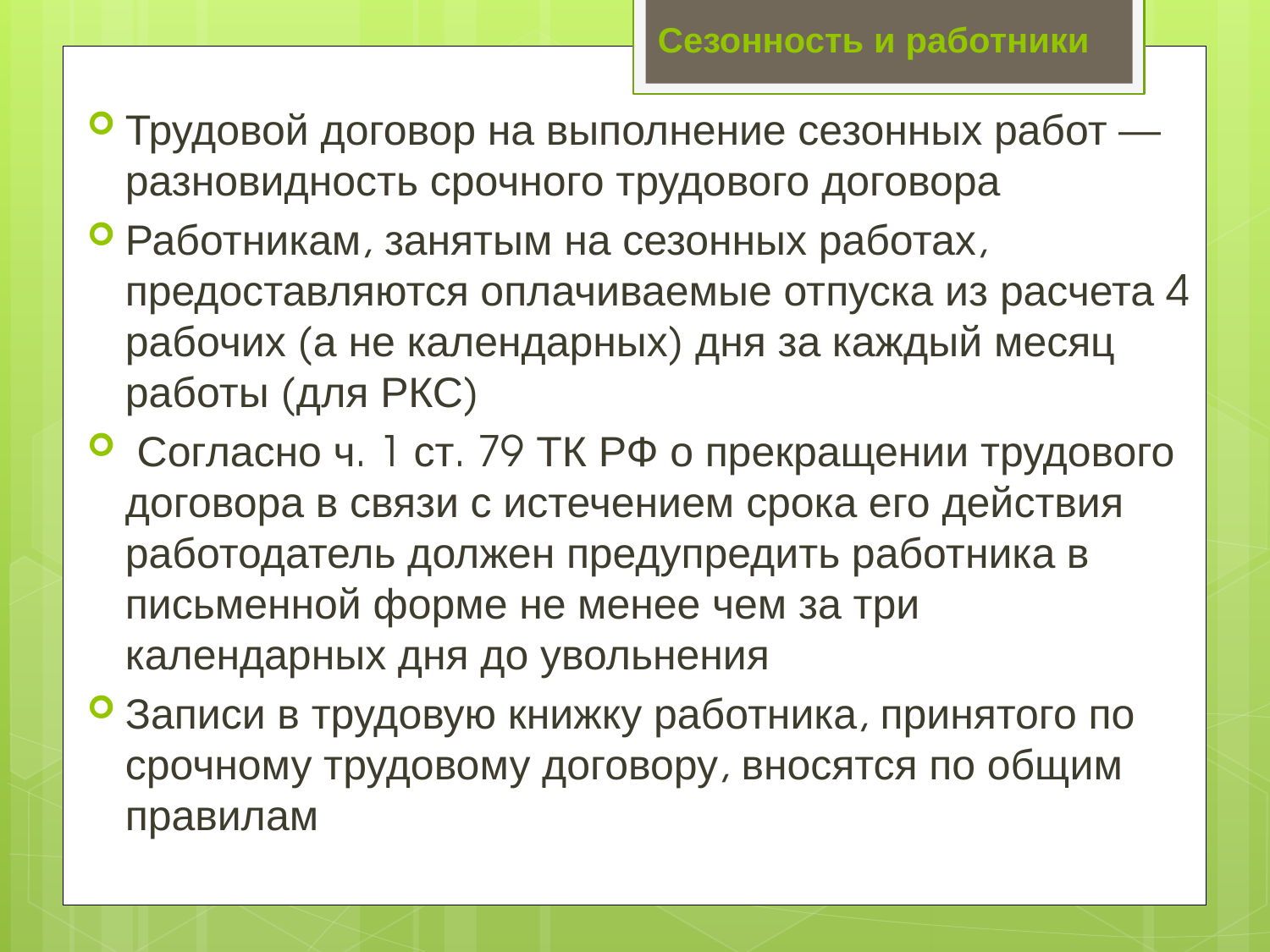

# Сезонность и работники
Трудовой договор на выполнение сезонных работ — разновидность срочного трудового договора
Работникам, занятым на сезонных работах, предоставляются оплачиваемые отпуска из расчета 4 рабочих (а не календарных) дня за каждый месяц работы (для РКС)
 Согласно ч. 1 ст. 79 ТК РФ о прекращении трудового договора в связи с истечением срока его действия работодатель должен предупредить работника в письменной форме не менее чем за три календарных дня до увольнения
Записи в трудовую книжку работника, принятого по срочному трудовому договору, вносятся по общим правилам